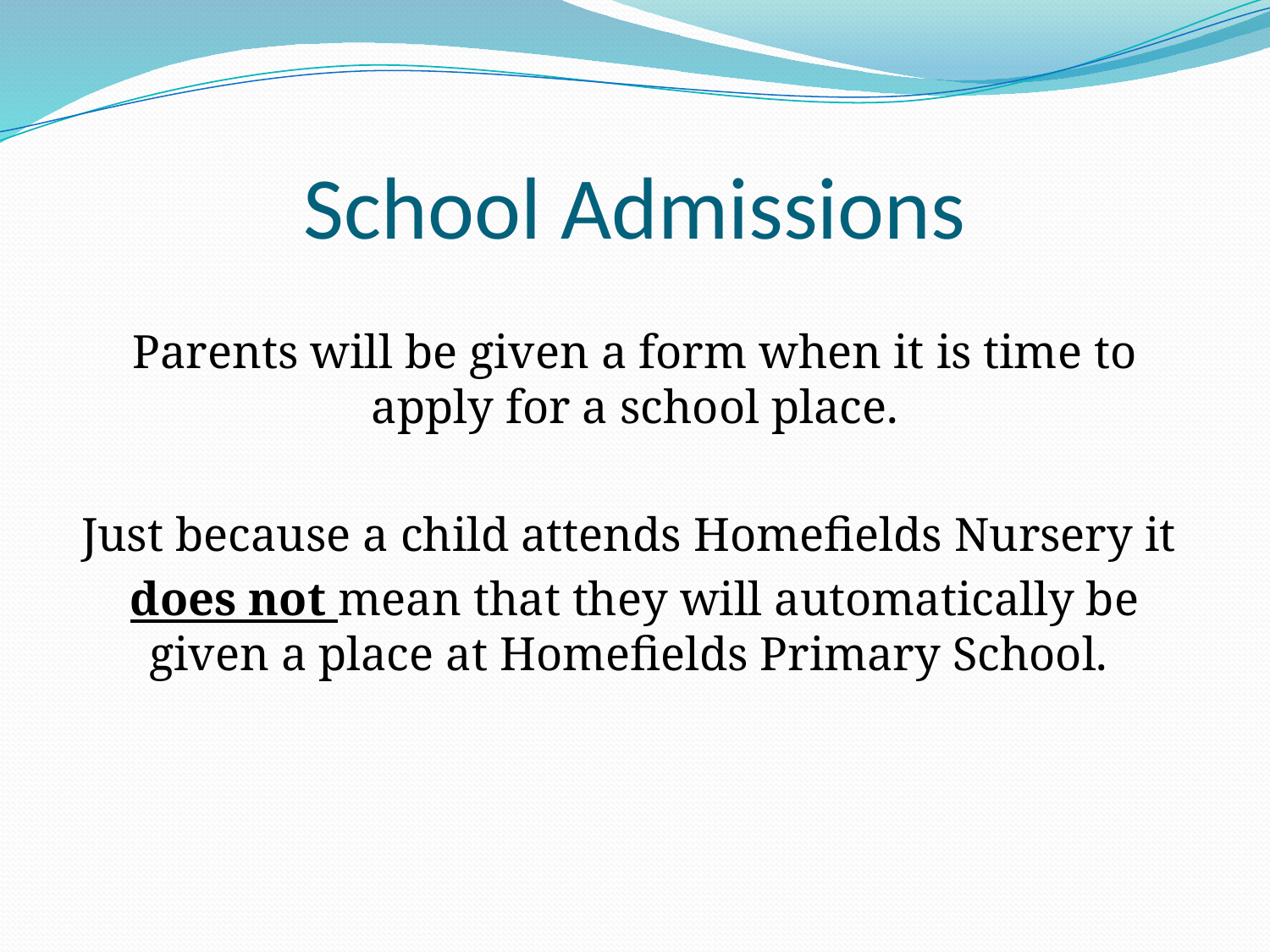

# School Admissions
Parents will be given a form when it is time to apply for a school place.

Just because a child attends Homefields Nursery it
does not mean that they will automatically be given a place at Homefields Primary School.